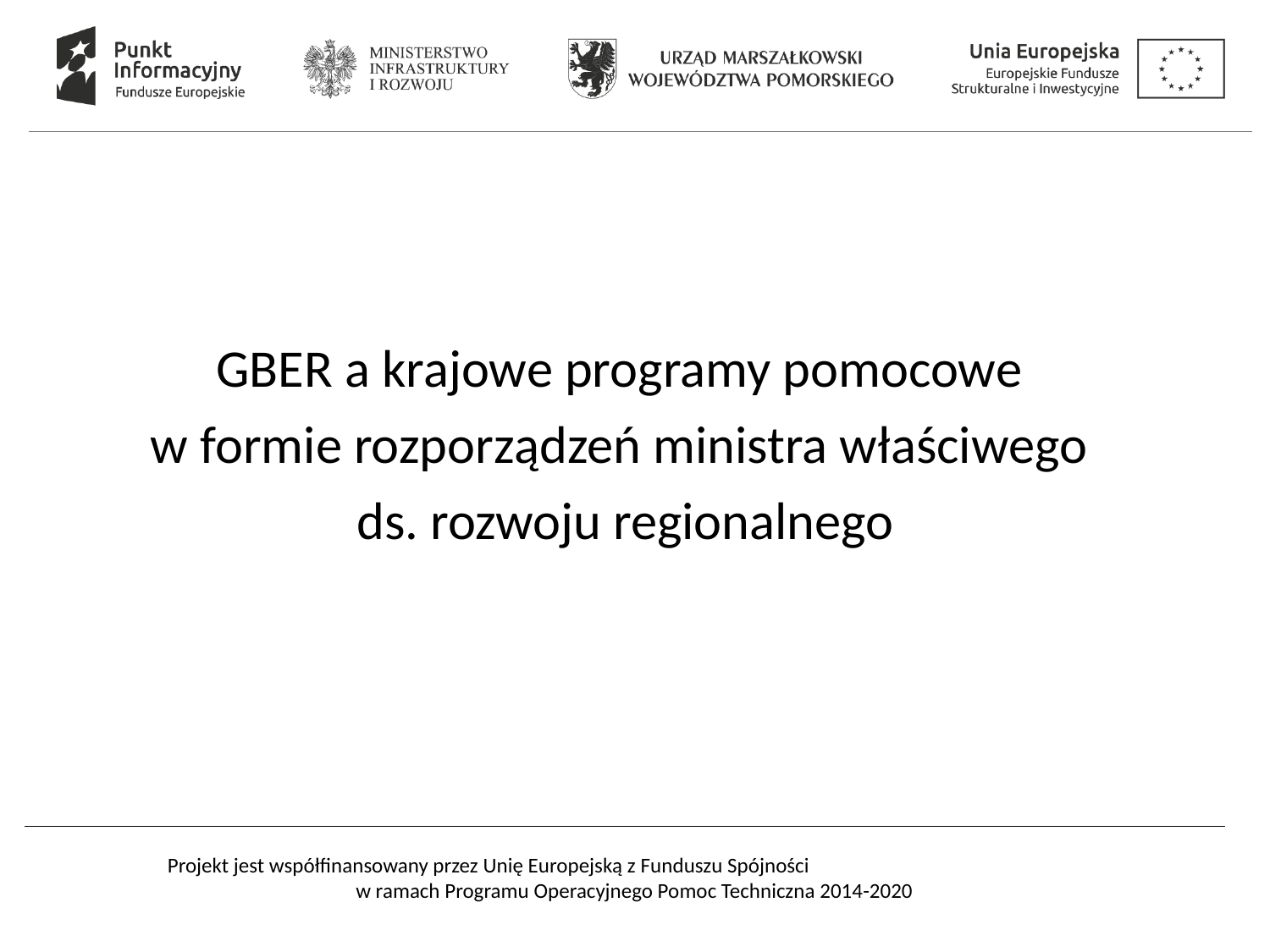

#
GBER a krajowe programy pomocowe
w formie rozporządzeń ministra właściwego
ds. rozwoju regionalnego